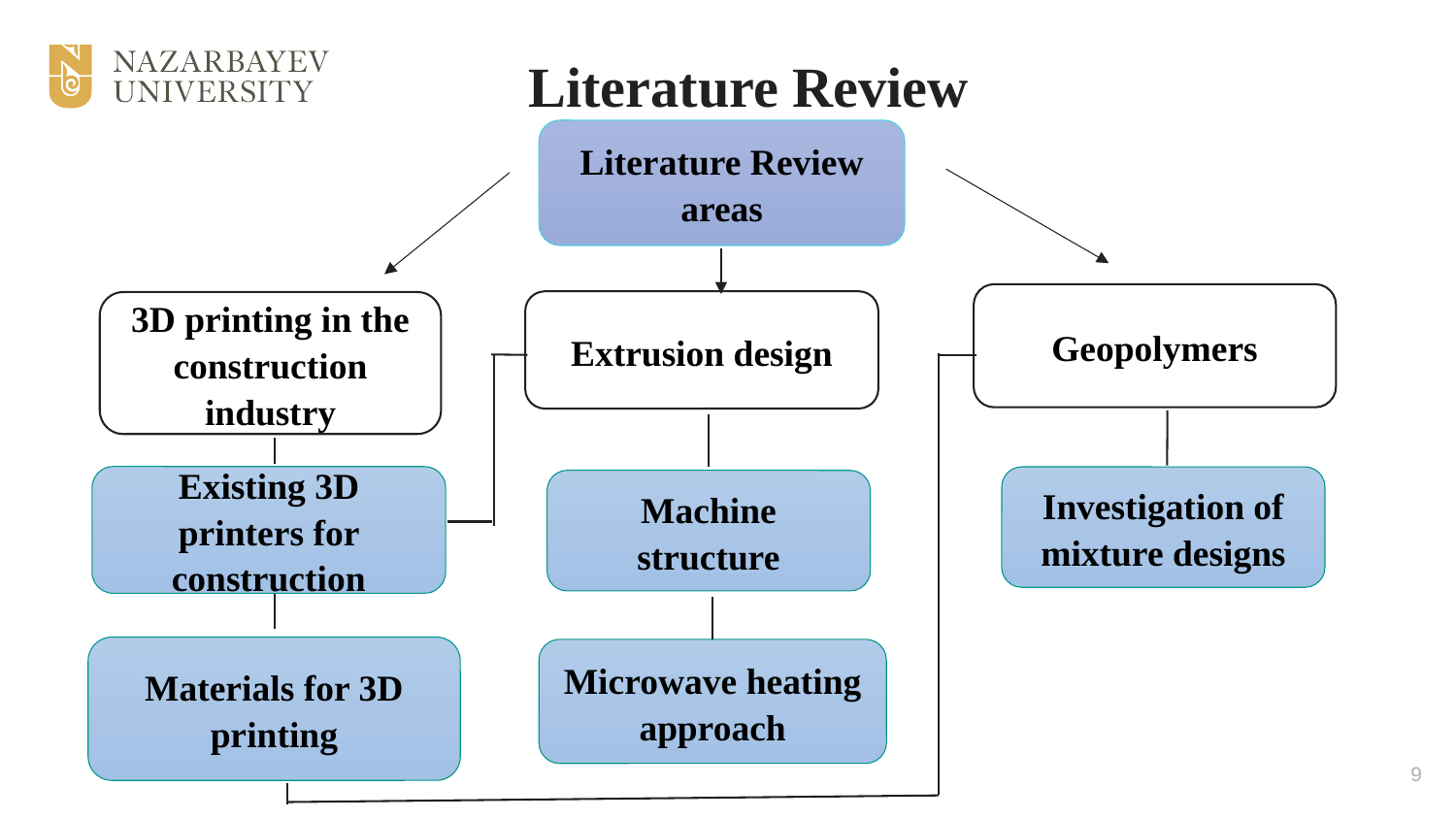

# Literature Review

Literature Review areas
Geopolymers
Extrusion design
3D printing in the construction industry
Existing 3D printers for construction
Investigation of mixture designs
Machine structure
Materials for 3D printing
Microwave heating approach
9